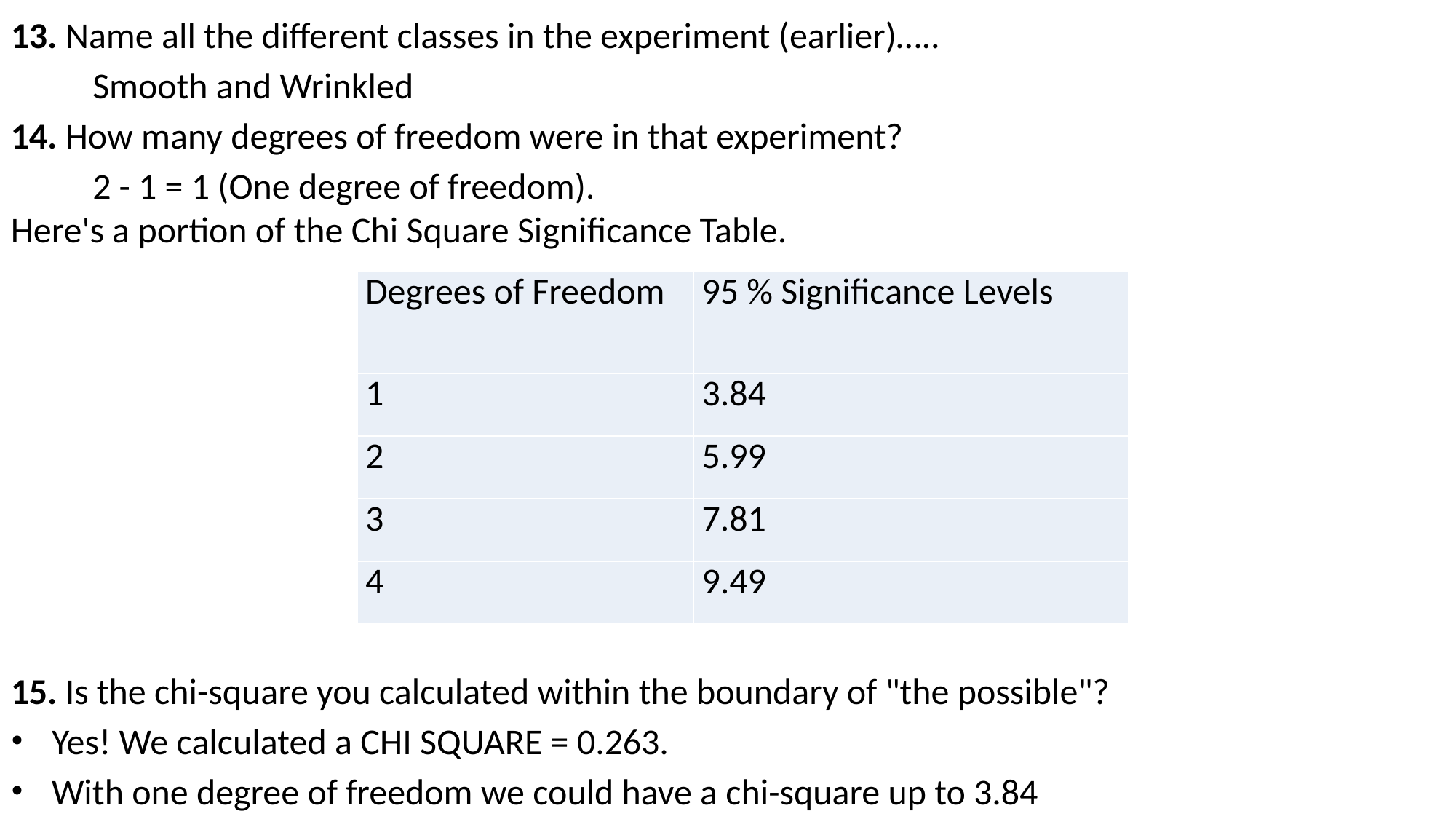

13. Name all the different classes in the experiment (earlier)…..
Smooth and Wrinkled
14. How many degrees of freedom were in that experiment?
2 - 1 = 1 (One degree of freedom).
Here's a portion of the Chi Square Significance Table.

| Degrees of Freedom | 95 % Significance Levels |
| --- | --- |
| 1 | 3.84 |
| 2 | 5.99 |
| 3 | 7.81 |
| 4 | 9.49 |

15. Is the chi-square you calculated within the boundary of "the possible"?
Yes! We calculated a CHI SQUARE = 0.263.
With one degree of freedom we could have a chi-square up to 3.84